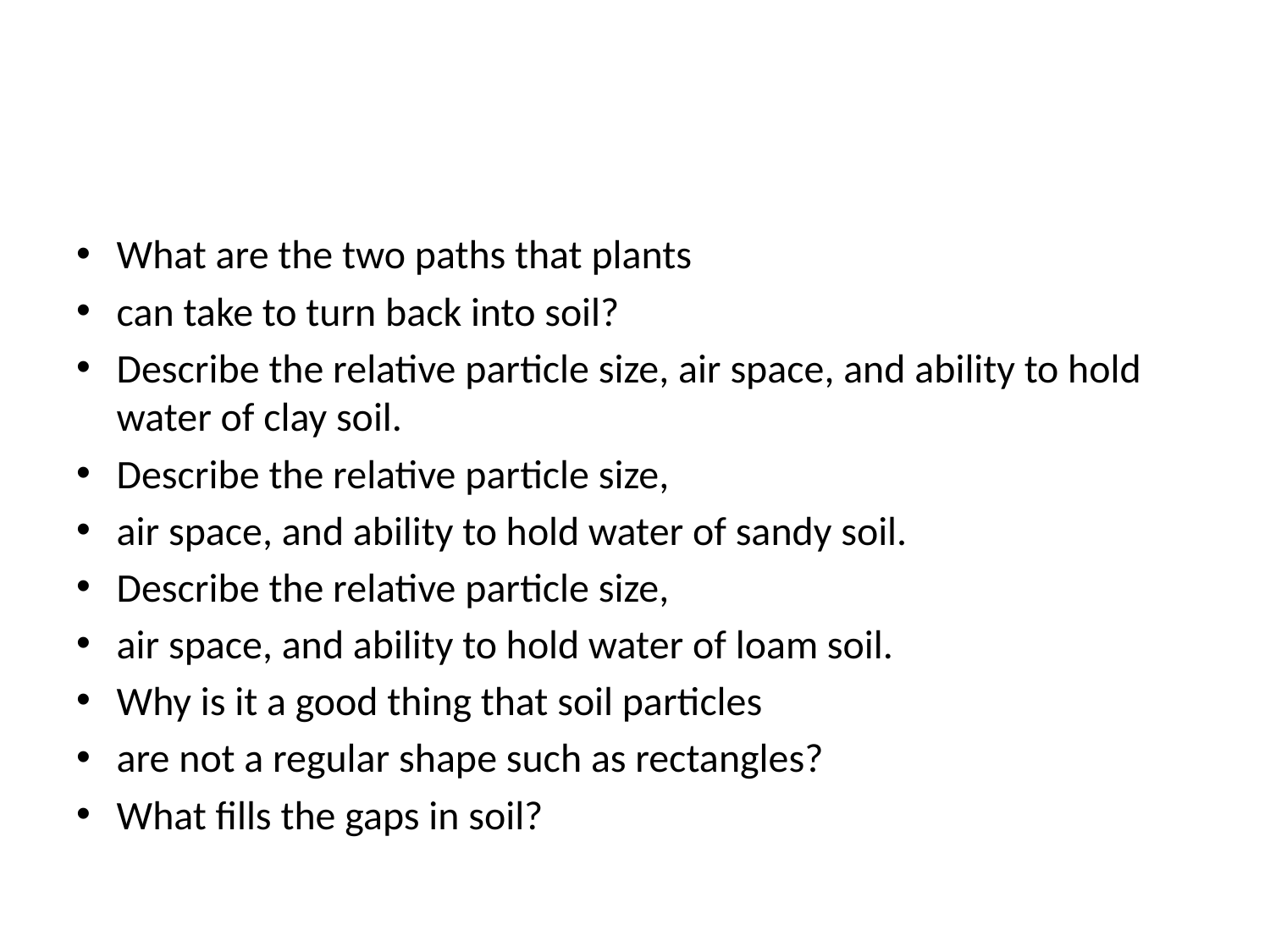

#
What are the two paths that plants
can take to turn back into soil?
Describe the relative particle size, air space, and ability to hold water of clay soil.
Describe the relative particle size,
air space, and ability to hold water of sandy soil.
Describe the relative particle size,
air space, and ability to hold water of loam soil.
Why is it a good thing that soil particles
are not a regular shape such as rectangles?
What fills the gaps in soil?